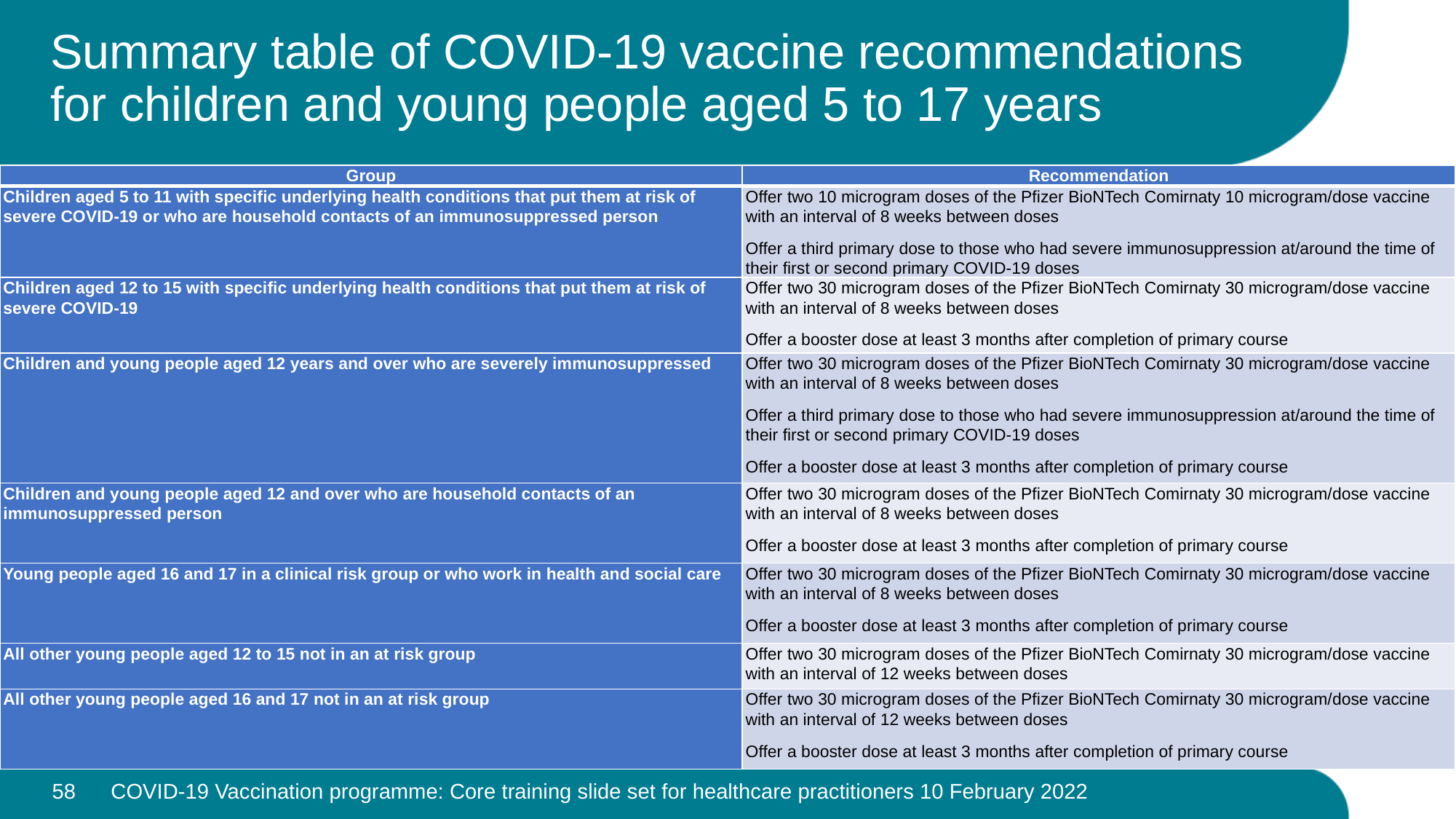

# Summary table of COVID-19 vaccine recommendations for children and young people aged 5 to 17 years
| Group | Recommendation |
| --- | --- |
| Children aged 5 to 11 with specific underlying health conditions that put them at risk of severe COVID-19 or who are household contacts of an immunosuppressed person | Offer two 10 microgram doses of the Pfizer BioNTech Comirnaty 10 microgram/dose vaccine with an interval of 8 weeks between doses Offer a third primary dose to those who had severe immunosuppression at/around the time of their first or second primary COVID-19 doses |
| Children aged 12 to 15 with specific underlying health conditions that put them at risk of severe COVID-19 | Offer two 30 microgram doses of the Pfizer BioNTech Comirnaty 30 microgram/dose vaccine with an interval of 8 weeks between doses Offer a booster dose at least 3 months after completion of primary course |
| Children and young people aged 12 years and over who are severely immunosuppressed | Offer two 30 microgram doses of the Pfizer BioNTech Comirnaty 30 microgram/dose vaccine with an interval of 8 weeks between doses Offer a third primary dose to those who had severe immunosuppression at/around the time of their first or second primary COVID-19 doses Offer a booster dose at least 3 months after completion of primary course |
| Children and young people aged 12 and over who are household contacts of an immunosuppressed person | Offer two 30 microgram doses of the Pfizer BioNTech Comirnaty 30 microgram/dose vaccine with an interval of 8 weeks between doses Offer a booster dose at least 3 months after completion of primary course |
| Young people aged 16 and 17 in a clinical risk group or who work in health and social care | Offer two 30 microgram doses of the Pfizer BioNTech Comirnaty 30 microgram/dose vaccine with an interval of 8 weeks between doses Offer a booster dose at least 3 months after completion of primary course |
| All other young people aged 12 to 15 not in an at risk group | Offer two 30 microgram doses of the Pfizer BioNTech Comirnaty 30 microgram/dose vaccine with an interval of 12 weeks between doses |
| All other young people aged 16 and 17 not in an at risk group | Offer two 30 microgram doses of the Pfizer BioNTech Comirnaty 30 microgram/dose vaccine with an interval of 12 weeks between doses Offer a booster dose at least 3 months after completion of primary course |
58
COVID-19 Vaccination programme: Core training slide set for healthcare practitioners 10 February 2022